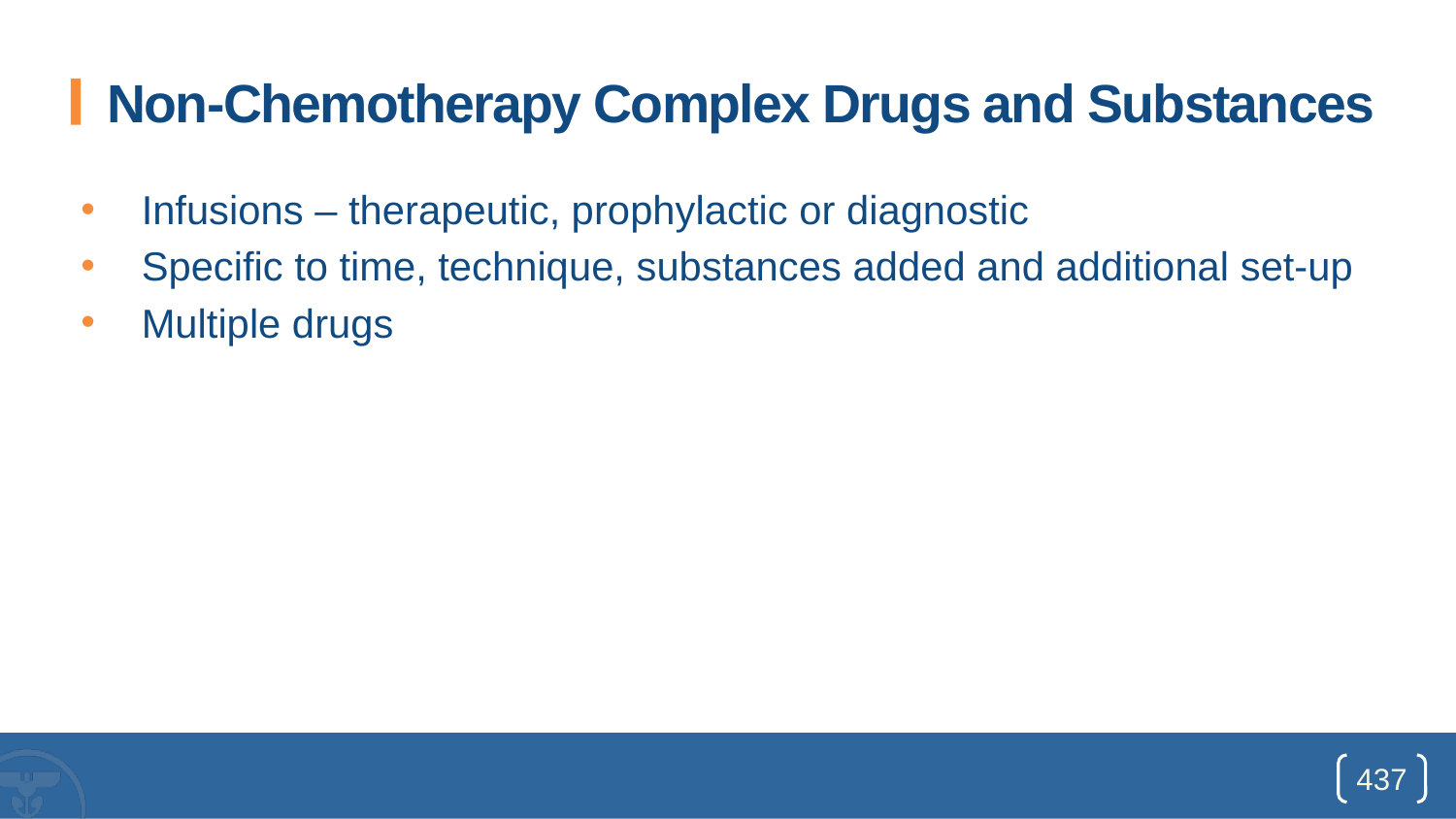

# Non-Chemotherapy Complex Drugs and Substances
Infusions – therapeutic, prophylactic or diagnostic
Specific to time, technique, substances added and additional set-up
Multiple drugs
437